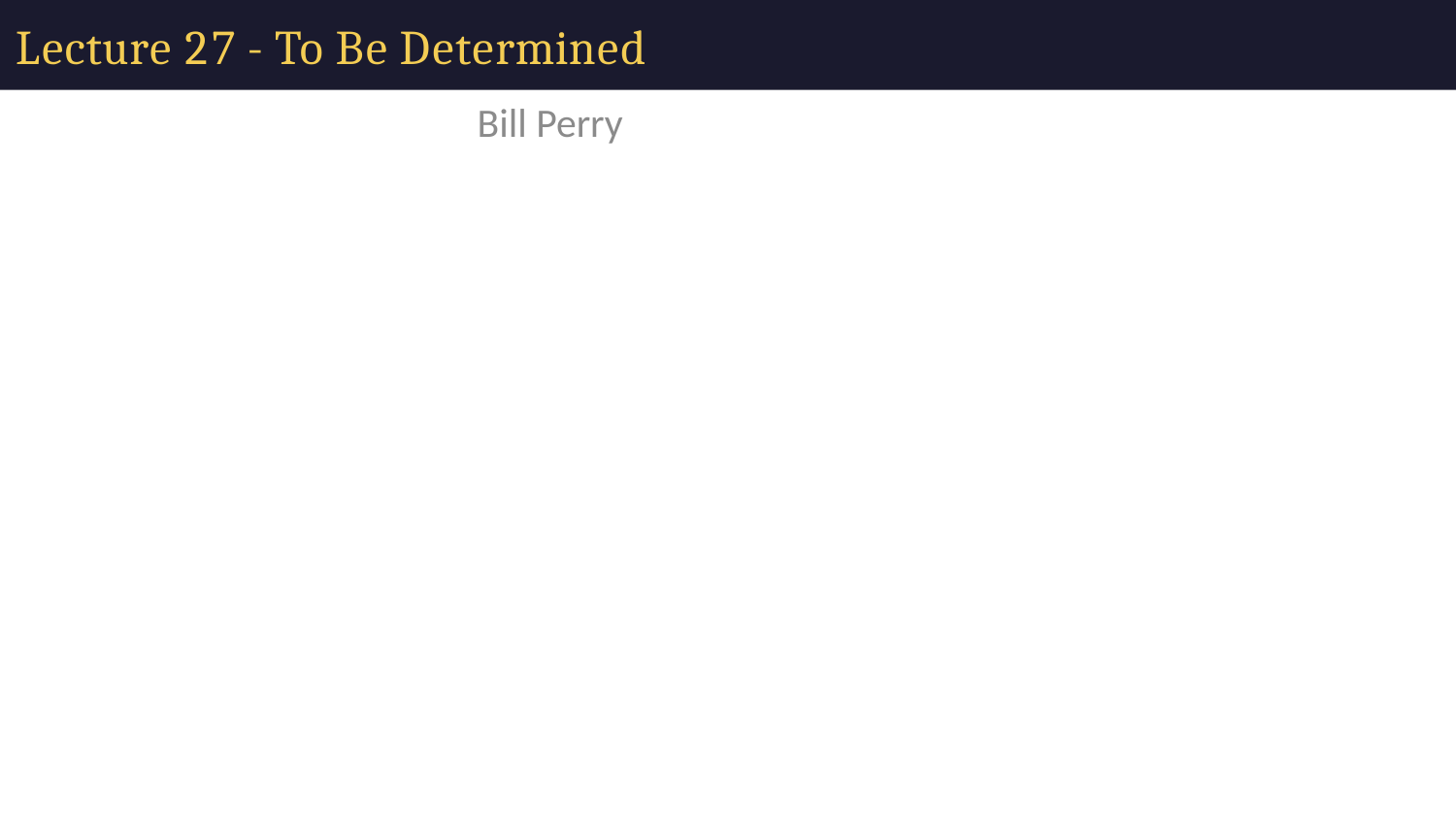

# Lecture 27 - To Be Determined
Bill Perry